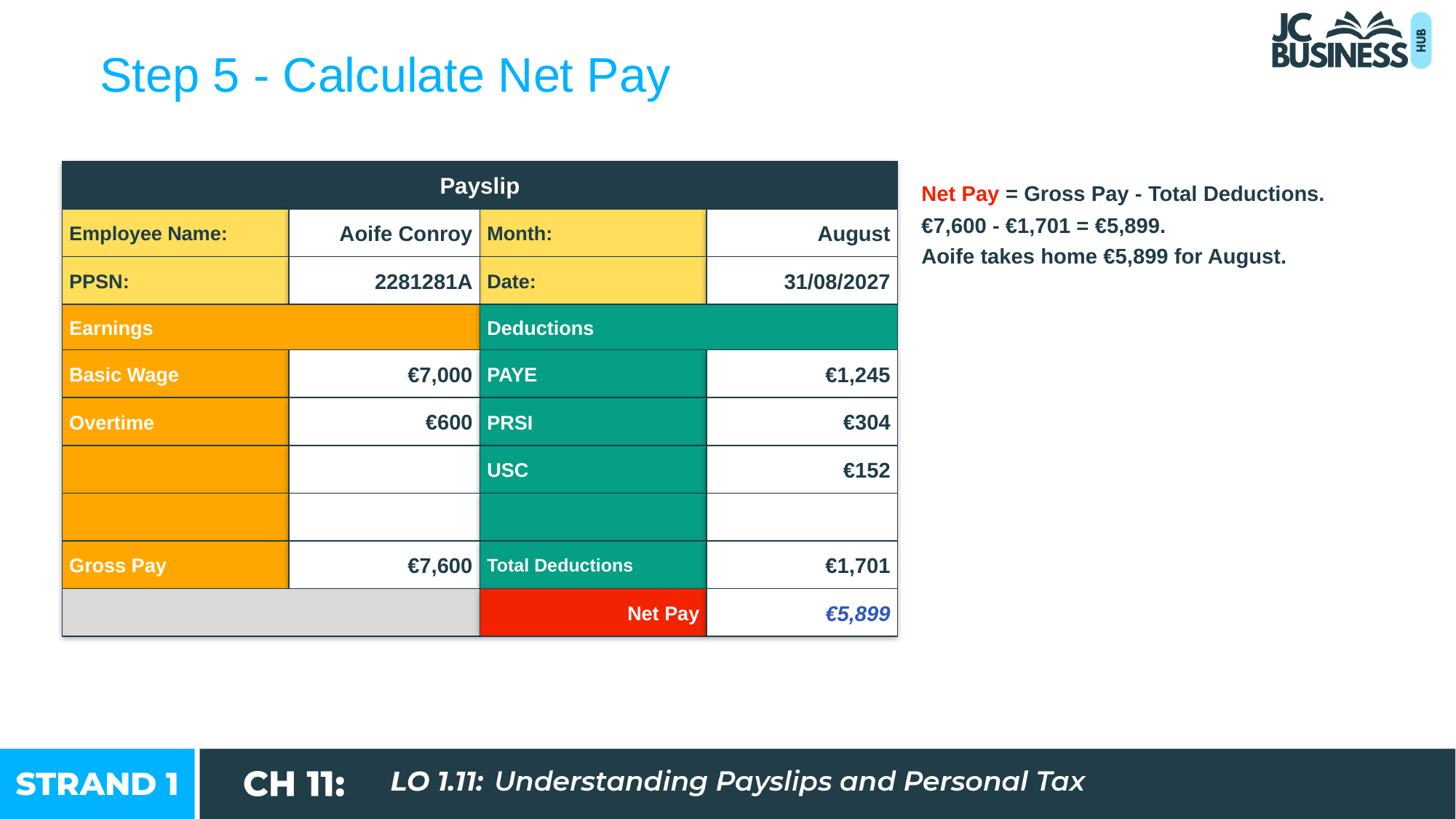

Step 5 - Calculate Net Pay
Payslip
Net Pay = Gross Pay - Total Deductions.
€7,600 - €1,701 = €5,899.
Aoife takes home €5,899 for August.
Employee Name:

Aoife Conroy
Month:

August
PPSN:

2281281A
Date:

31/08/2027
Earnings
Deductions
Basic Wage

€7,000
PAYE

€1,245
Overtime

€600
PRSI

€304

USC

€152

Gross Pay

€7,600
Total Deductions

€1,701

Net Pay

€5,899